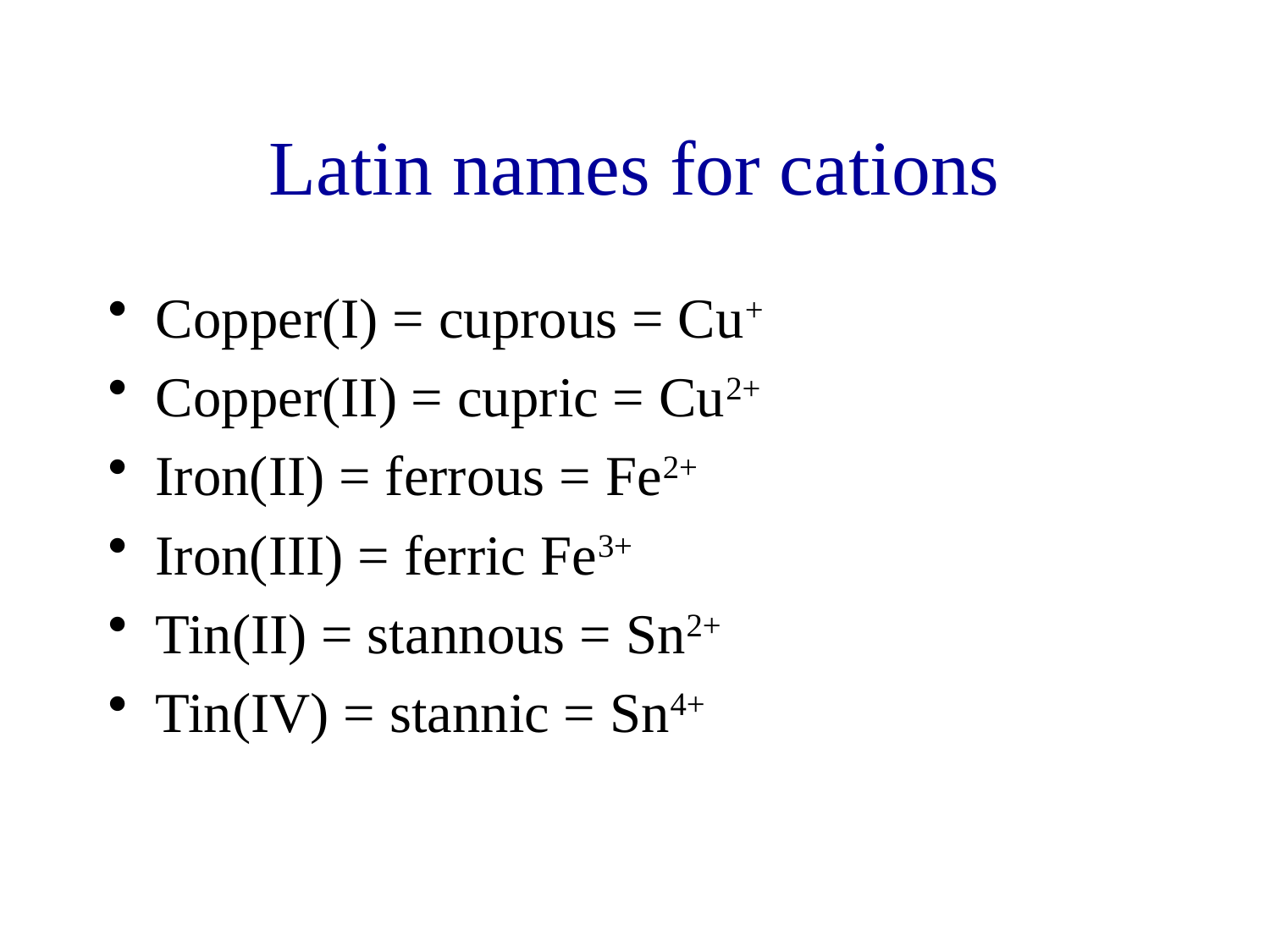

# Latin names for cations
Copper(I) = cuprous = Cu+
Copper(II) = cupric = Cu2+
Iron(II) = ferrous = Fe2+
Iron(III) = ferric Fe3+
Tin(II) = stannous = Sn2+
Tin(IV) = stannic = Sn4+